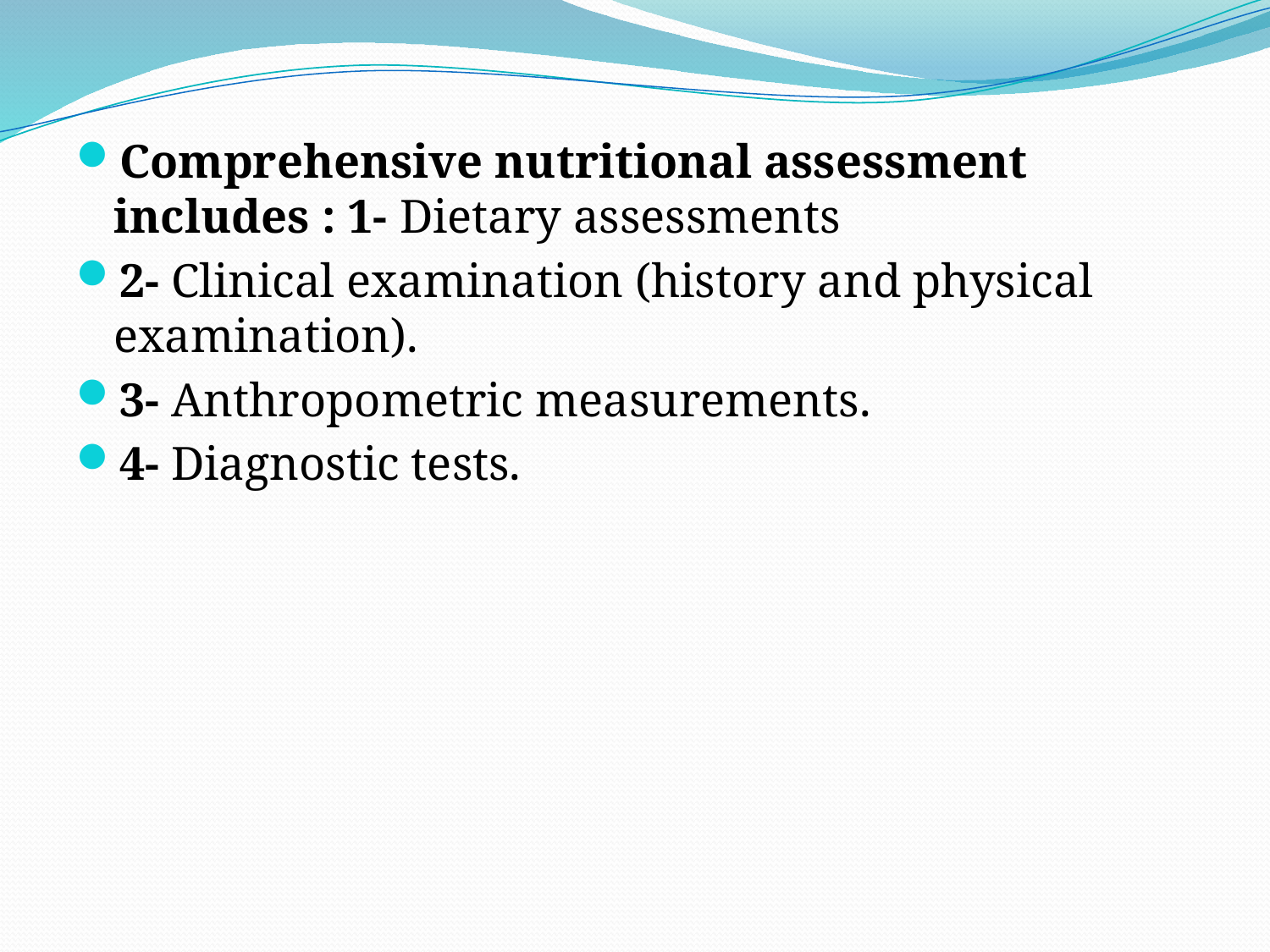

Comprehensive nutritional assessment includes : 1- Dietary assessments
2- Clinical examination (history and physical examination).
3- Anthropometric measurements.
4- Diagnostic tests.